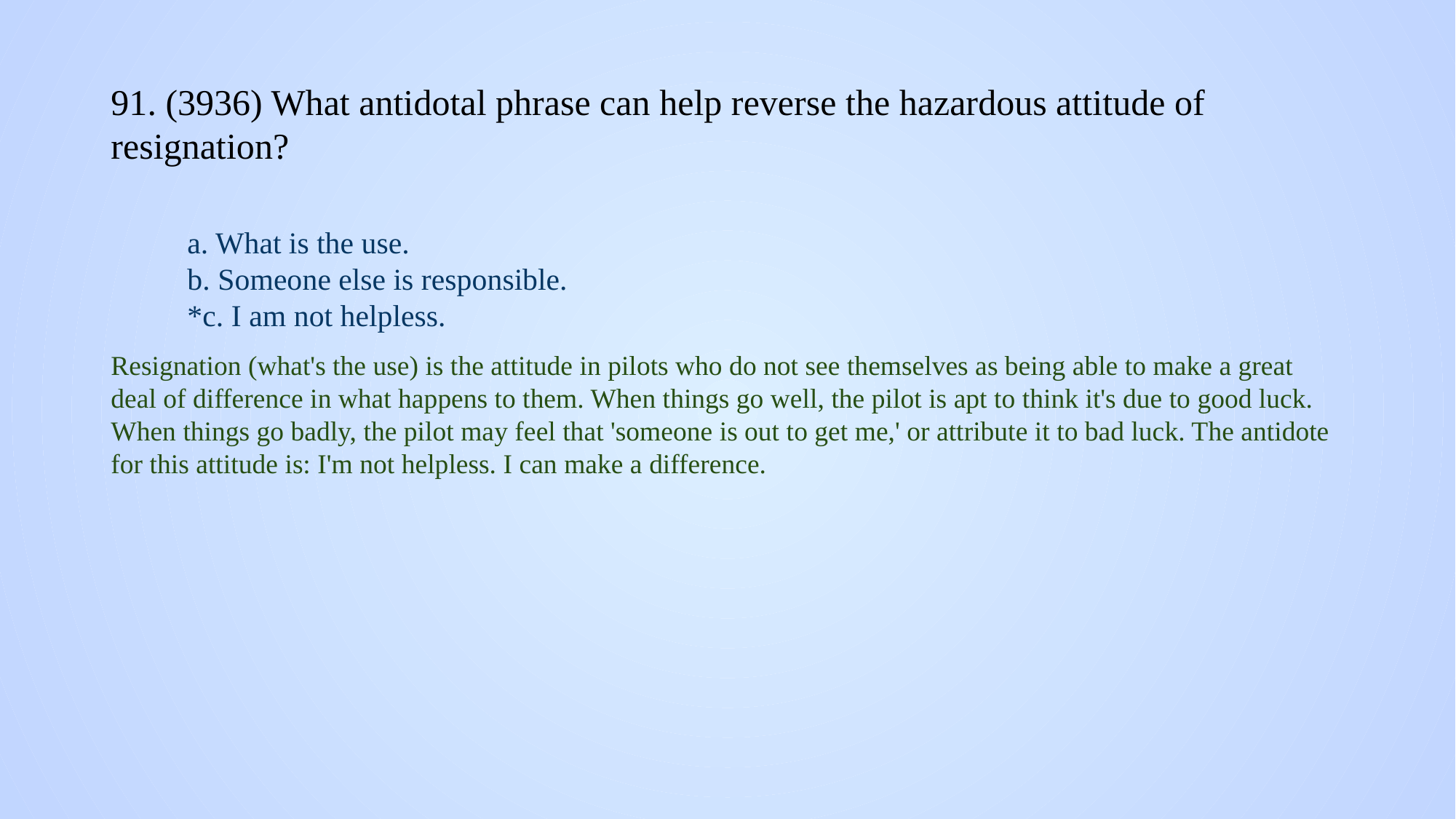

# 91. (3936) What antidotal phrase can help reverse the hazardous attitude of resignation?
a. What is the use.
b. Someone else is responsible.
*c. I am not helpless.
Resignation (what's the use) is the attitude in pilots who do not see themselves as being able to make a great deal of difference in what happens to them. When things go well, the pilot is apt to think it's due to good luck. When things go badly, the pilot may feel that 'someone is out to get me,' or attribute it to bad luck. The antidote for this attitude is: I'm not helpless. I can make a difference.